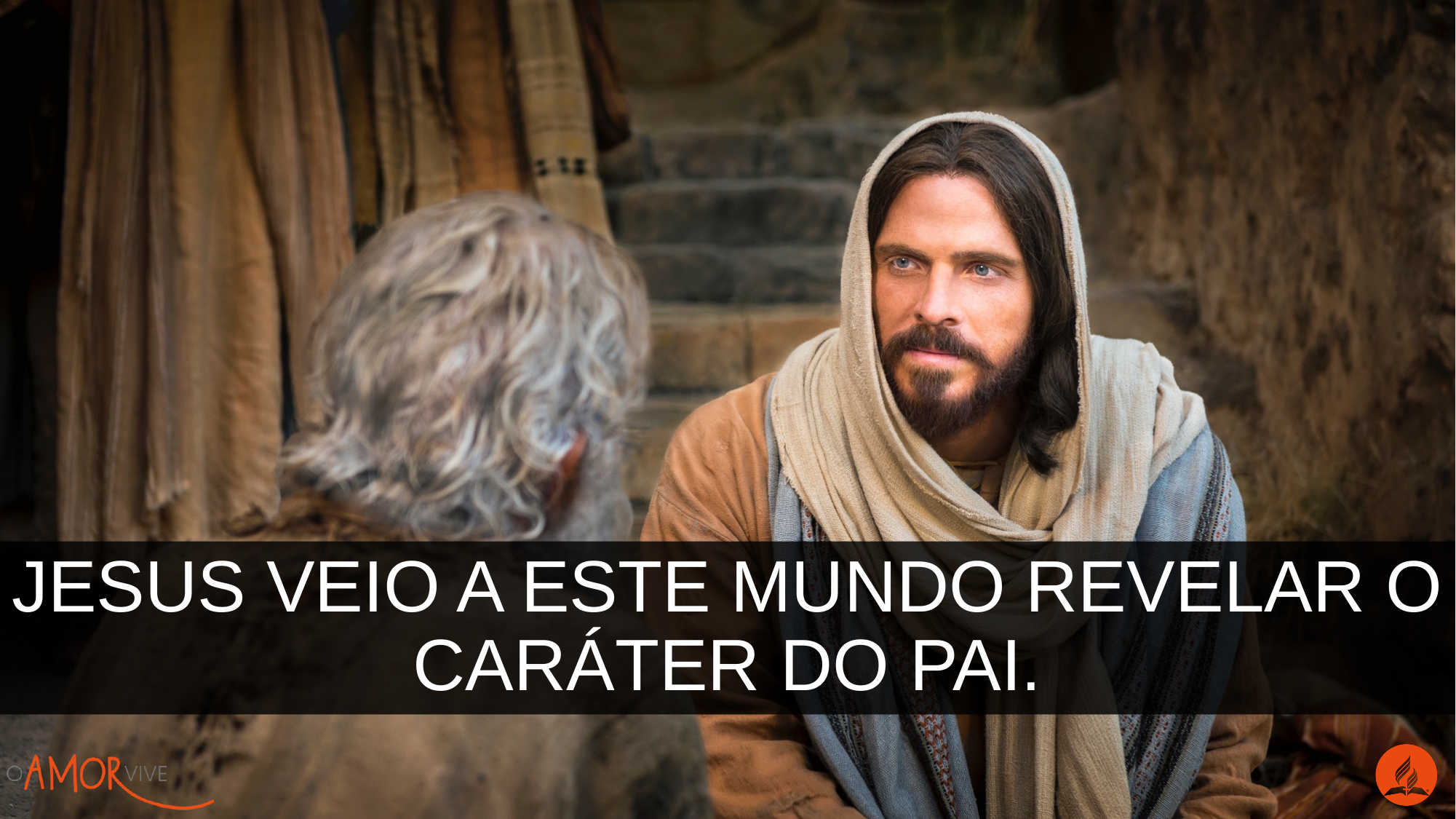

Jesus veio a este mundo revelar o caráter do Pai.